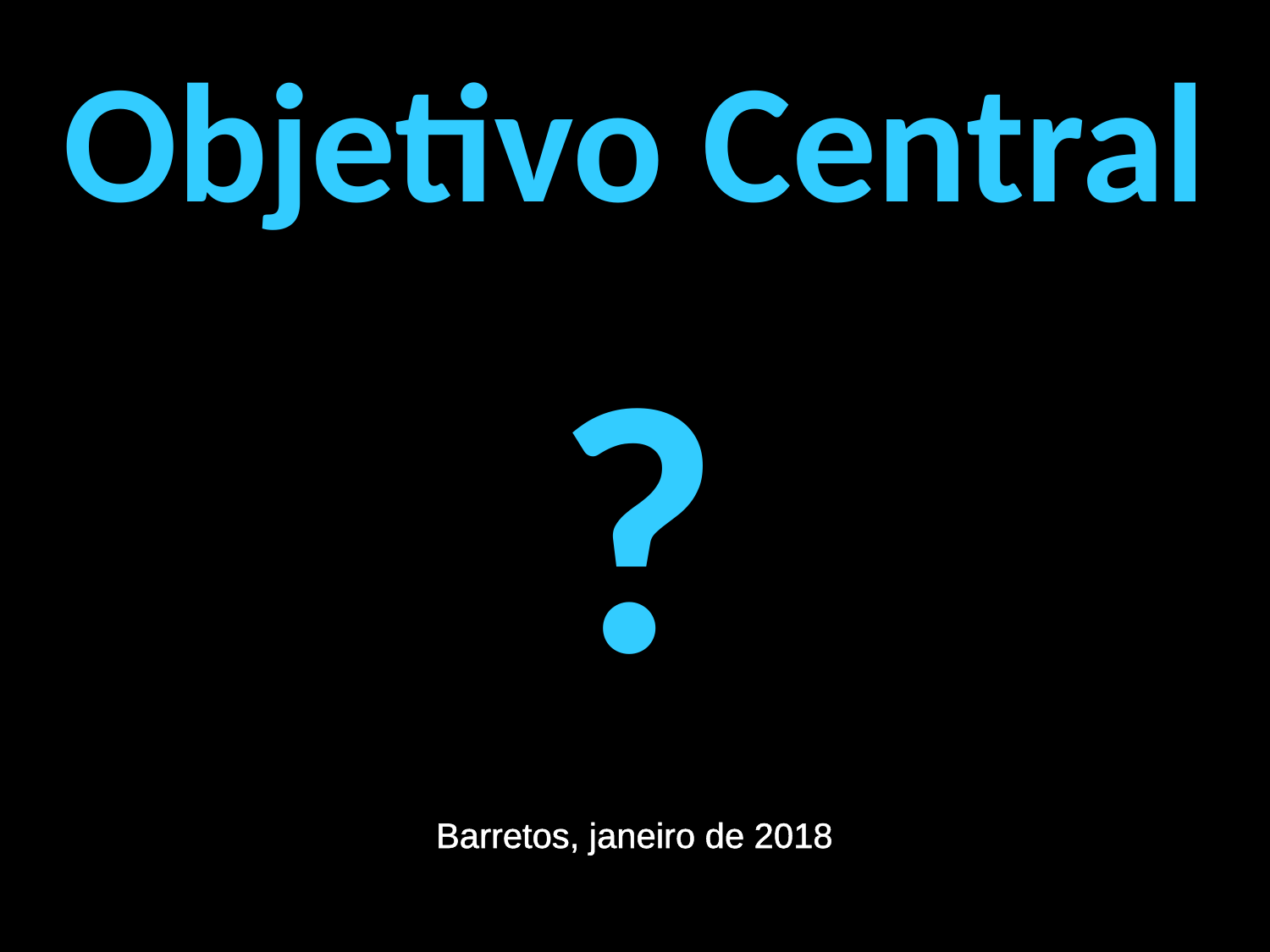

Objetivo Central
?
Barretos, janeiro de 2018